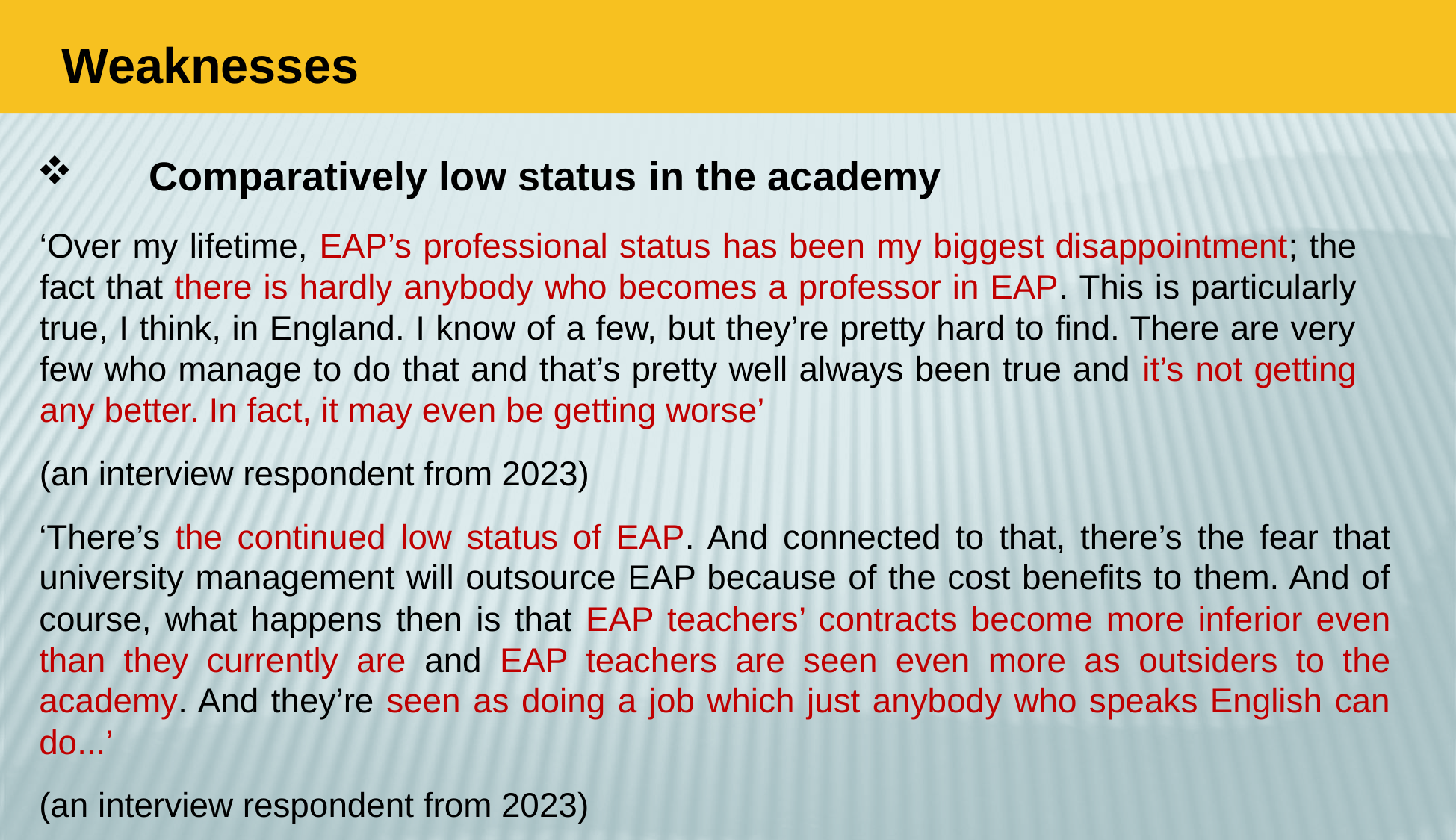

Weaknesses
	Comparatively low status in the academy
‘Over my lifetime, EAP’s professional status has been my biggest disappointment; the fact that there is hardly anybody who becomes a professor in EAP. This is particularly true, I think, in England. I know of a few, but they’re pretty hard to find. There are very few who manage to do that and that’s pretty well always been true and it’s not getting any better. In fact, it may even be getting worse’

(an interview respondent from 2023)
‘There’s the continued low status of EAP. And connected to that, there’s the fear that university management will outsource EAP because of the cost benefits to them. And of course, what happens then is that EAP teachers’ contracts become more inferior even than they currently are and EAP teachers are seen even more as outsiders to the academy. And they’re seen as doing a job which just anybody who speaks English can do...’

(an interview respondent from 2023)